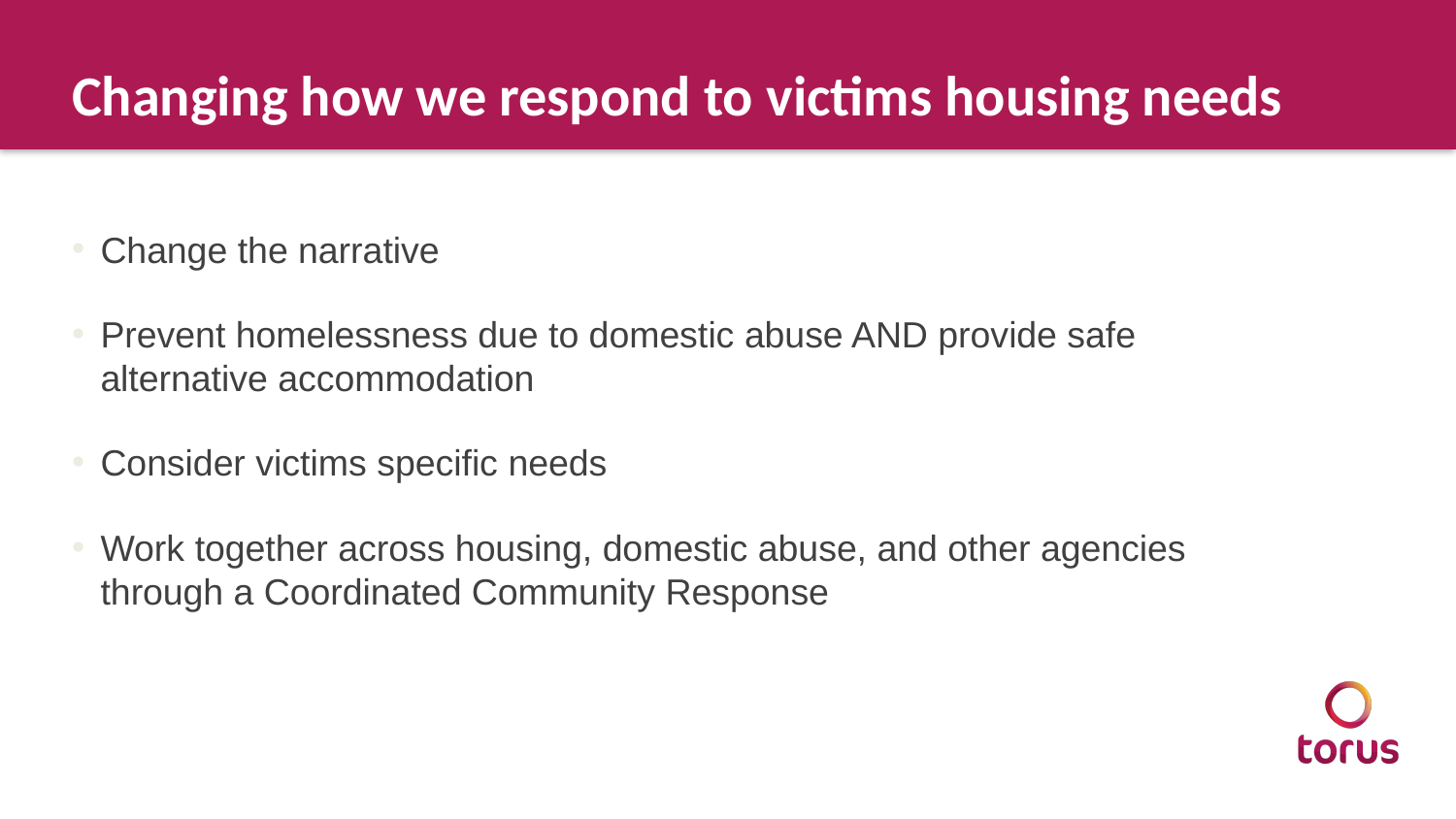

# Changing how we respond to victims housing needs
Change the narrative

Prevent homelessness due to domestic abuse AND provide safe
alternative accommodation

Consider victims specific needs

Work together across housing, domestic abuse, and other agencies
through a Coordinated Community Response